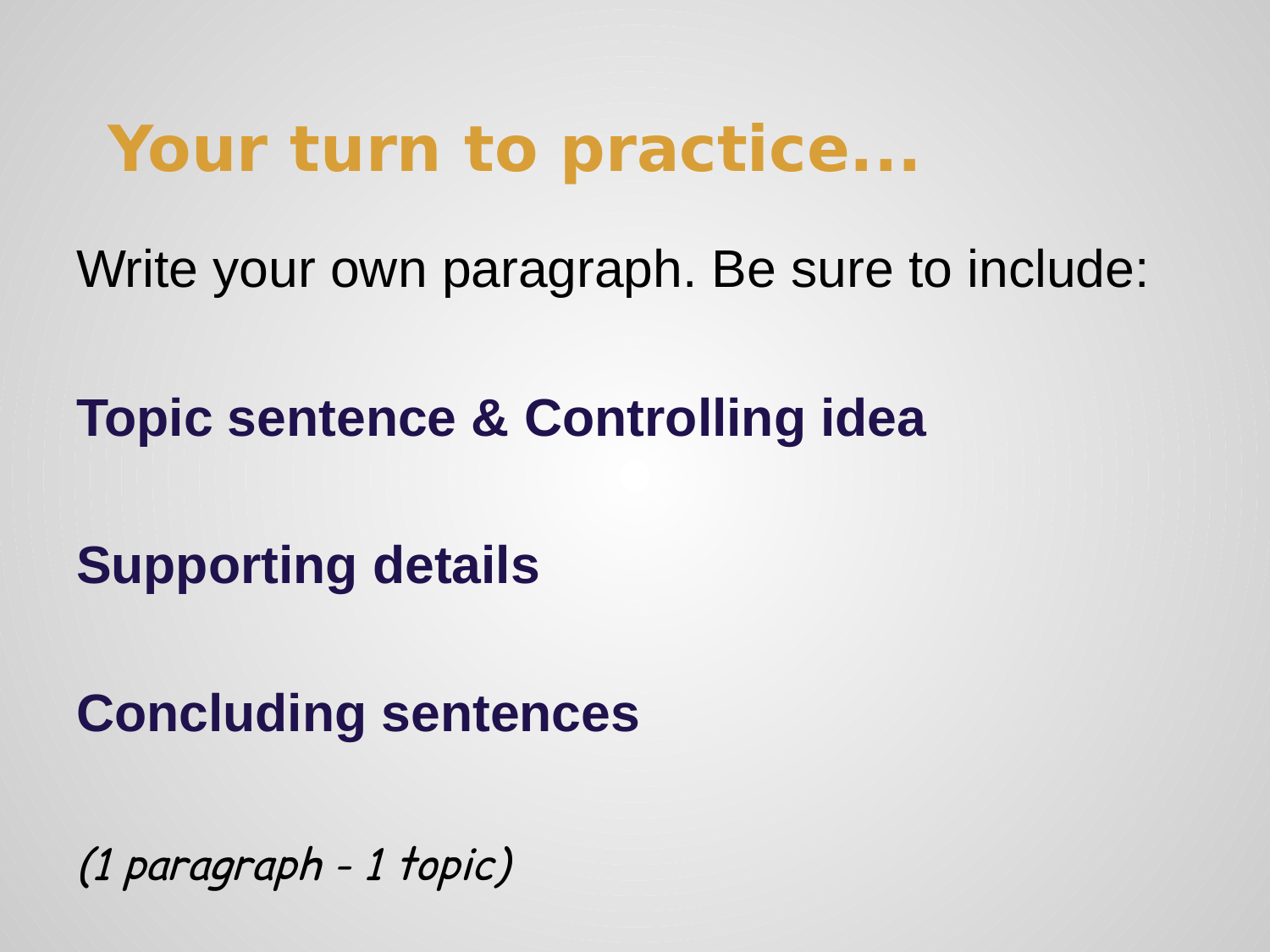

# Your turn to practice...
Write your own paragraph. Be sure to include:

Topic sentence & Controlling idea

Supporting details

Concluding sentences

(1 paragraph - 1 topic)